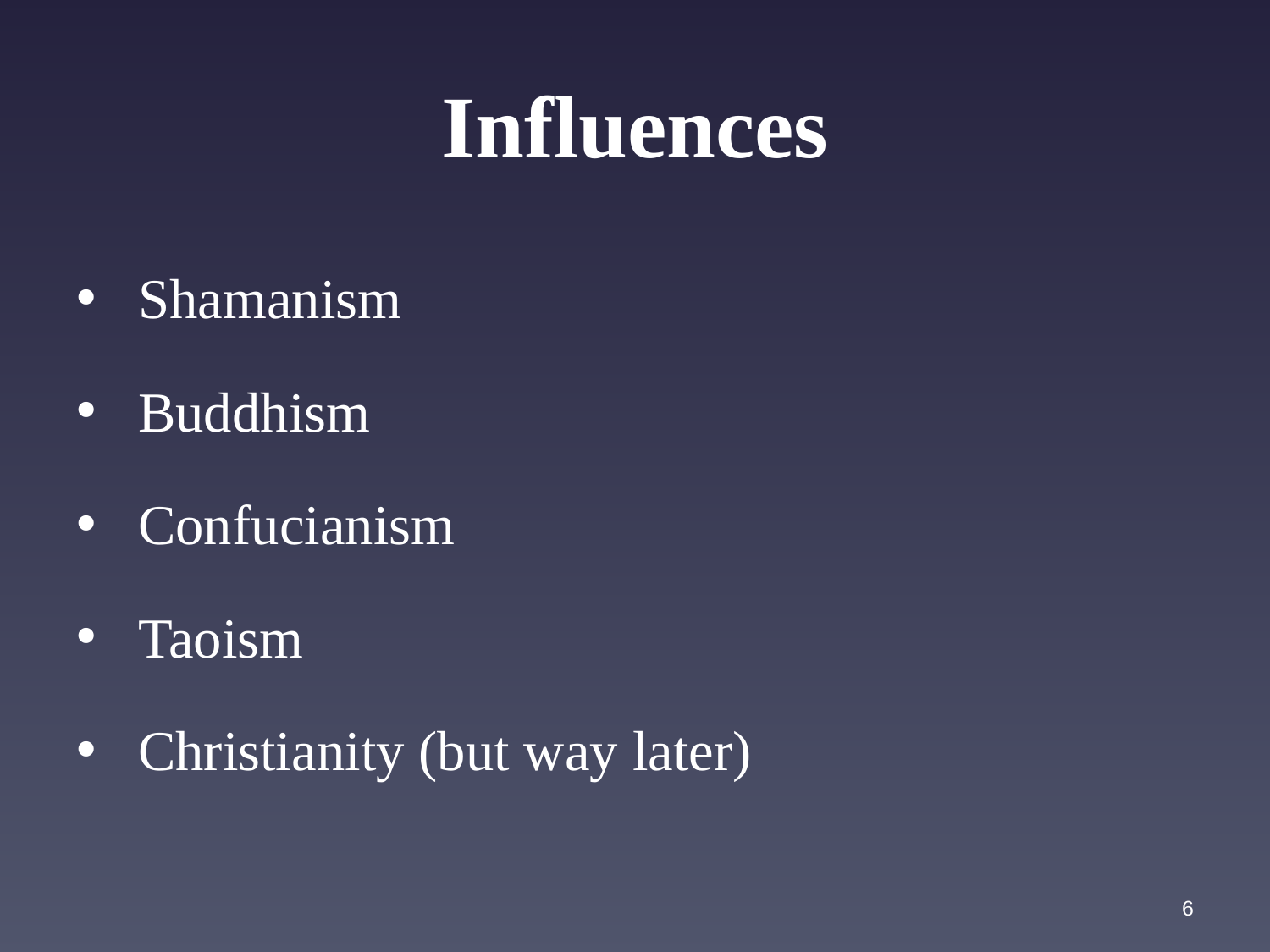

# Influences
 Shamanism
 Buddhism
 Confucianism
 Taoism
 Christianity (but way later)

6